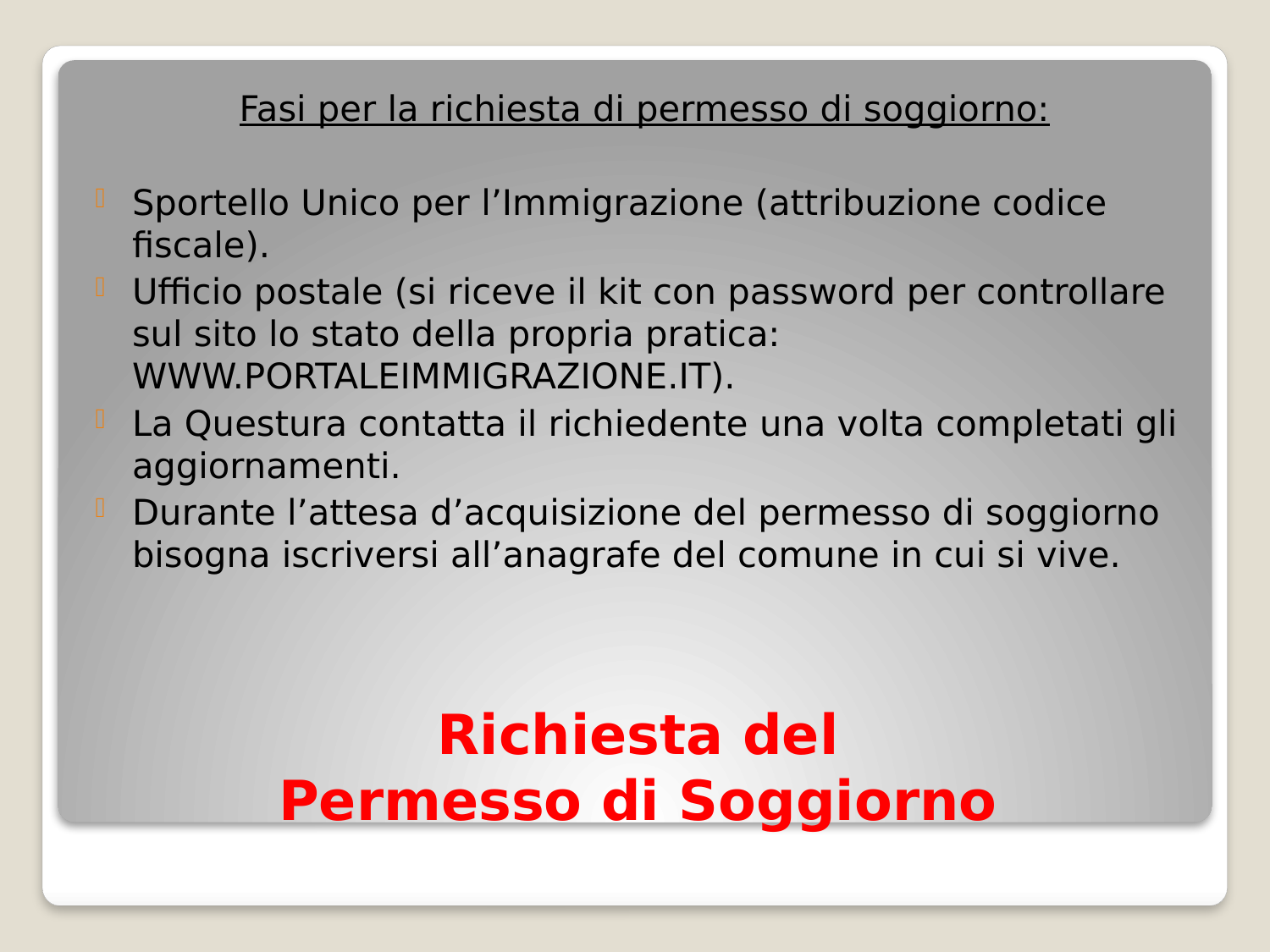

Fasi per la richiesta di permesso di soggiorno:

Sportello Unico per l’Immigrazione (attribuzione codice fiscale).
Ufficio postale (si riceve il kit con password per controllare sul sito lo stato della propria pratica: WWW.PORTALEIMMIGRAZIONE.IT).
La Questura contatta il richiedente una volta completati gli aggiornamenti.
Durante l’attesa d’acquisizione del permesso di soggiorno bisogna iscriversi all’anagrafe del comune in cui si vive.
# Richiesta del Permesso di Soggiorno